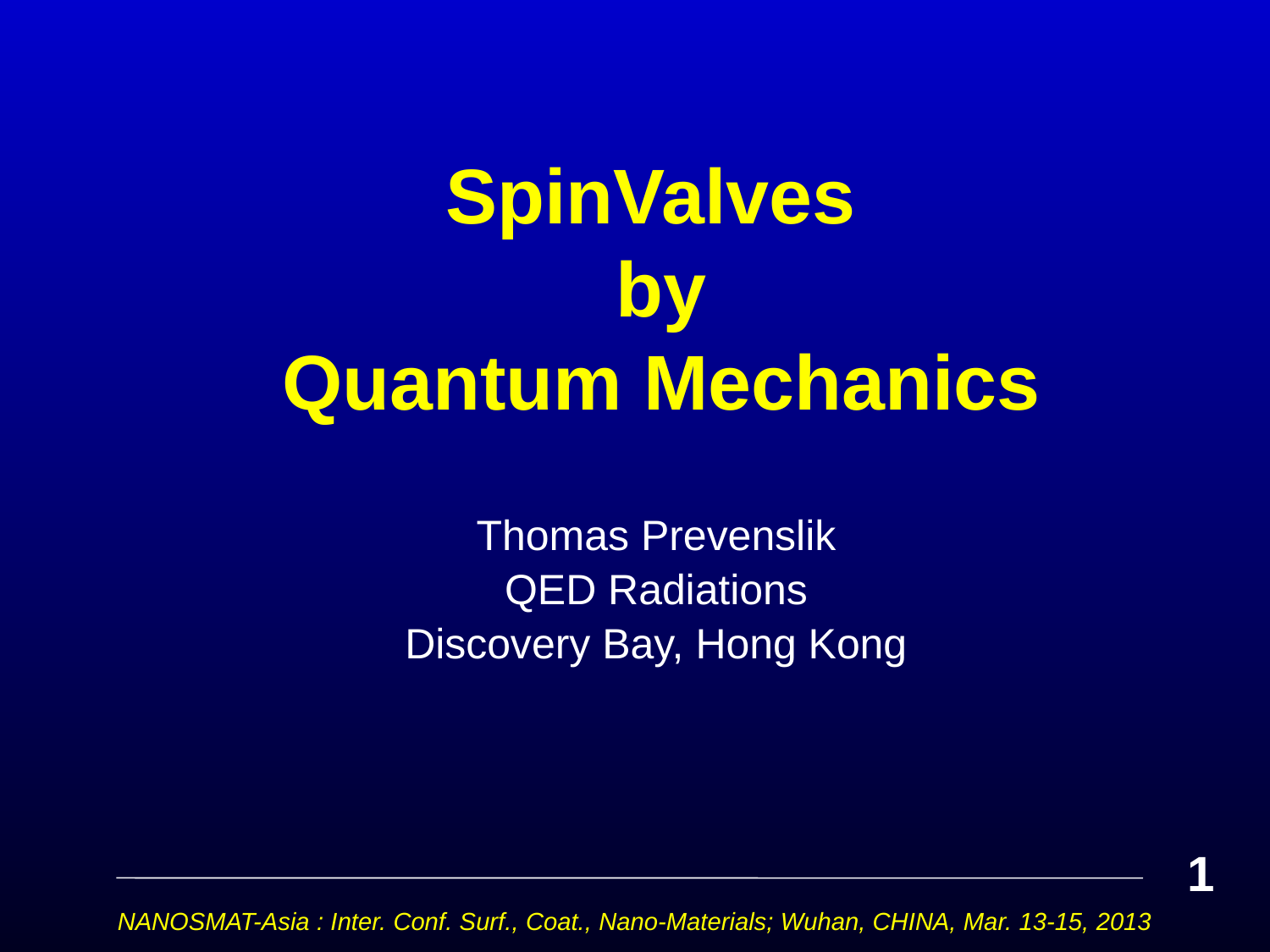

# SpinValves by Quantum Mechanics
Thomas Prevenslik
QED Radiations
Discovery Bay, Hong Kong
1
NANOSMAT-Asia : Inter. Conf. Surf., Coat., Nano-Materials; Wuhan, CHINA, Mar. 13-15, 2013